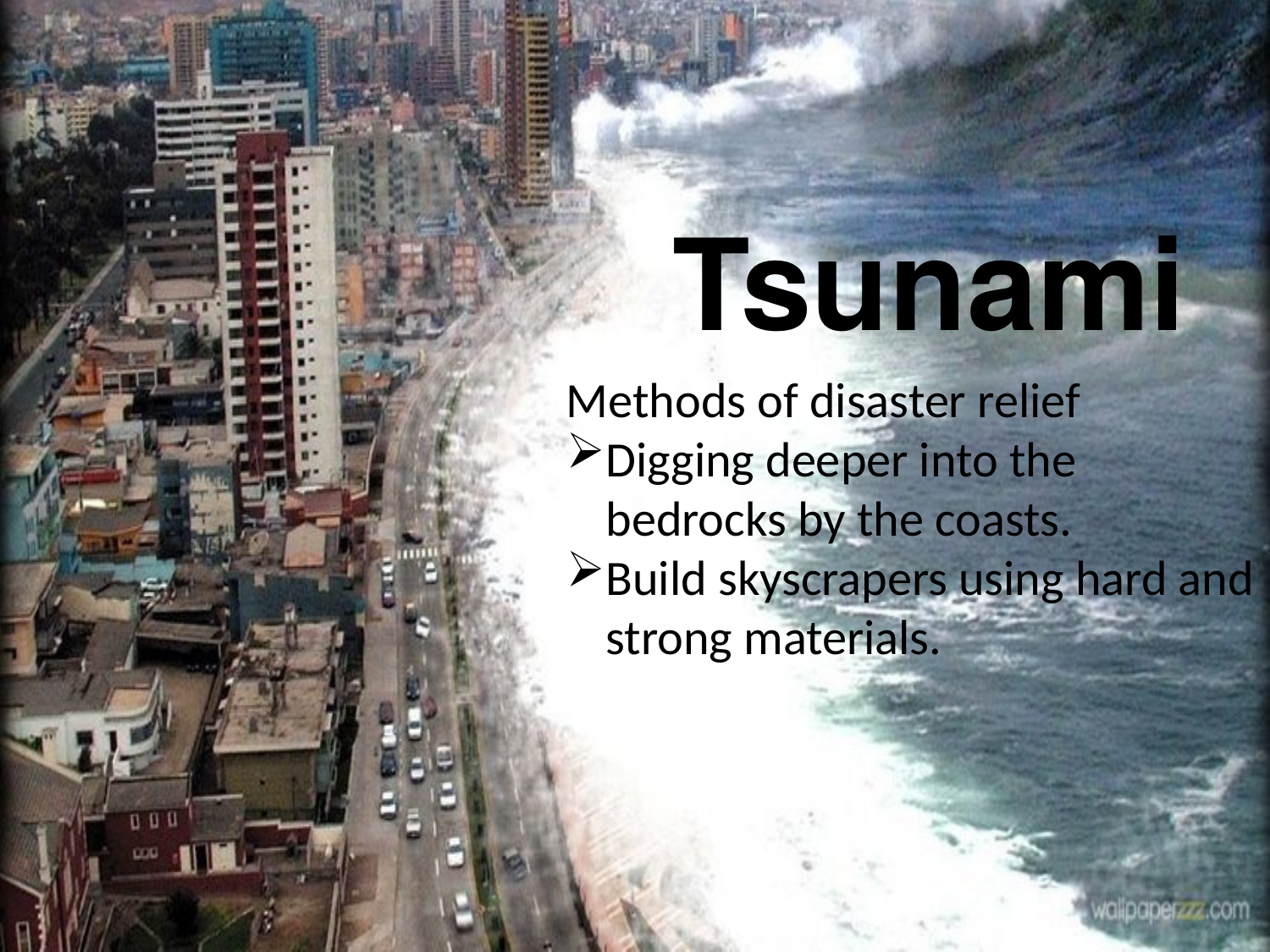

Tsunami

Methods of disaster relief
Digging deeper into the bedrocks by the coasts.
Build skyscrapers using hard and strong materials.